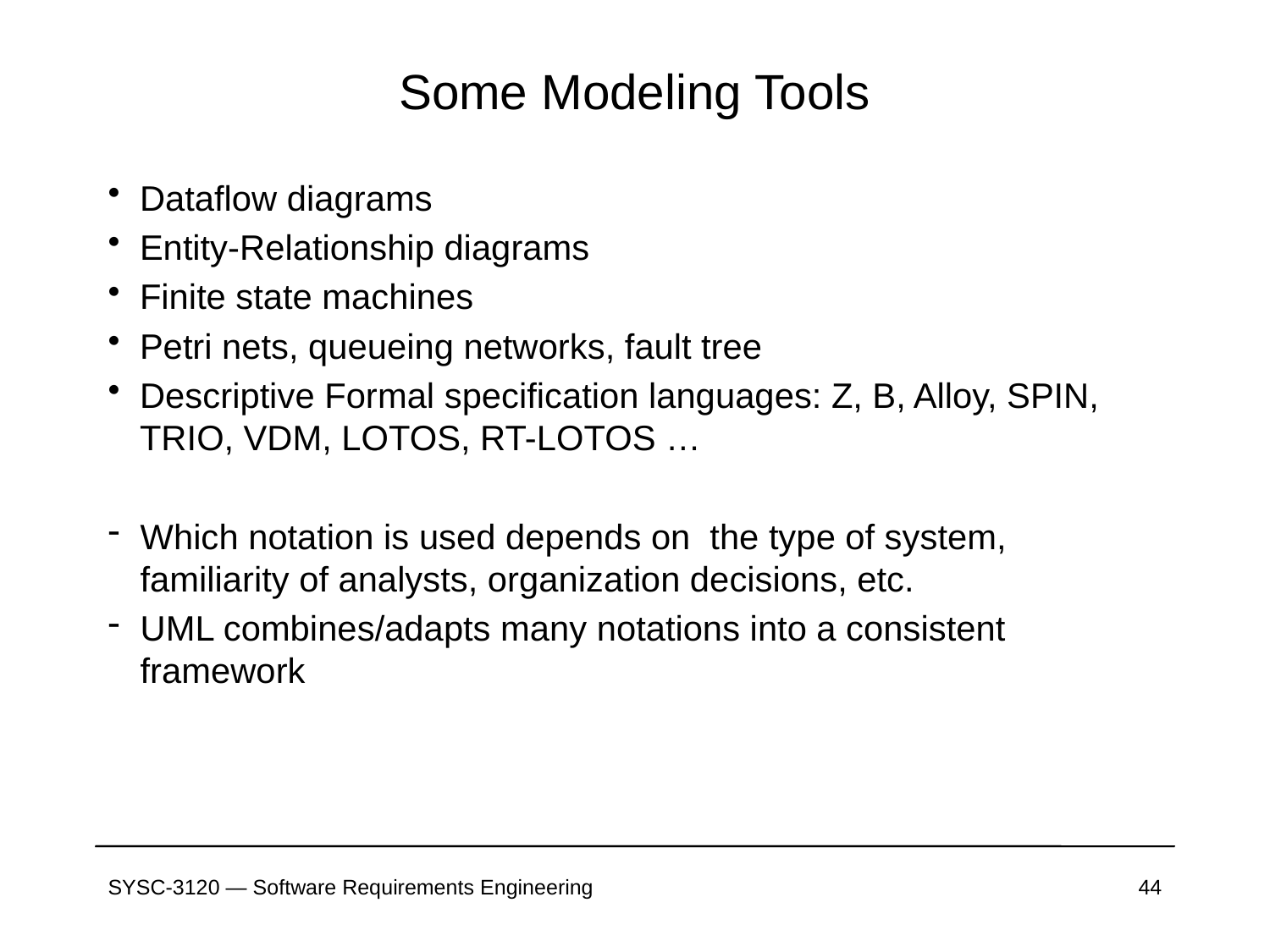

# Some Modeling Tools
Dataflow diagrams
Entity-Relationship diagrams
Finite state machines
Petri nets, queueing networks, fault tree
Descriptive Formal specification languages: Z, B, Alloy, SPIN, TRIO, VDM, LOTOS, RT-LOTOS …

Which notation is used depends on  the type of system, familiarity of analysts, organization decisions, etc.
UML combines/adapts many notations into a consistent framework

SYSC-3120 — Software Requirements Engineering
44